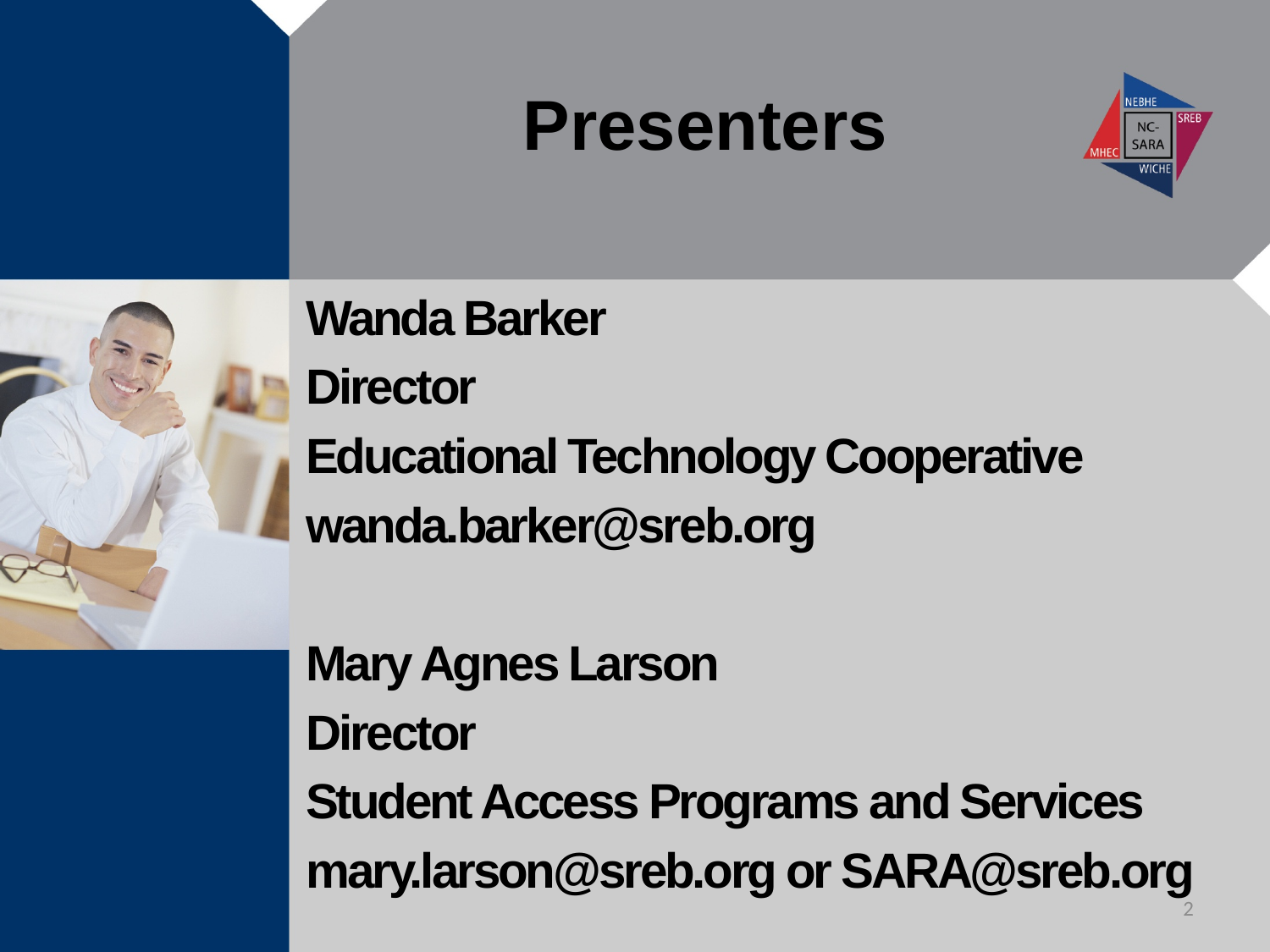

# Presenters
Wanda Barker
Director
Educational Technology Cooperative
wanda.barker@sreb.org

Mary Agnes Larson
Director
Student Access Programs and Services
mary.larson@sreb.org or SARA@sreb.org

2